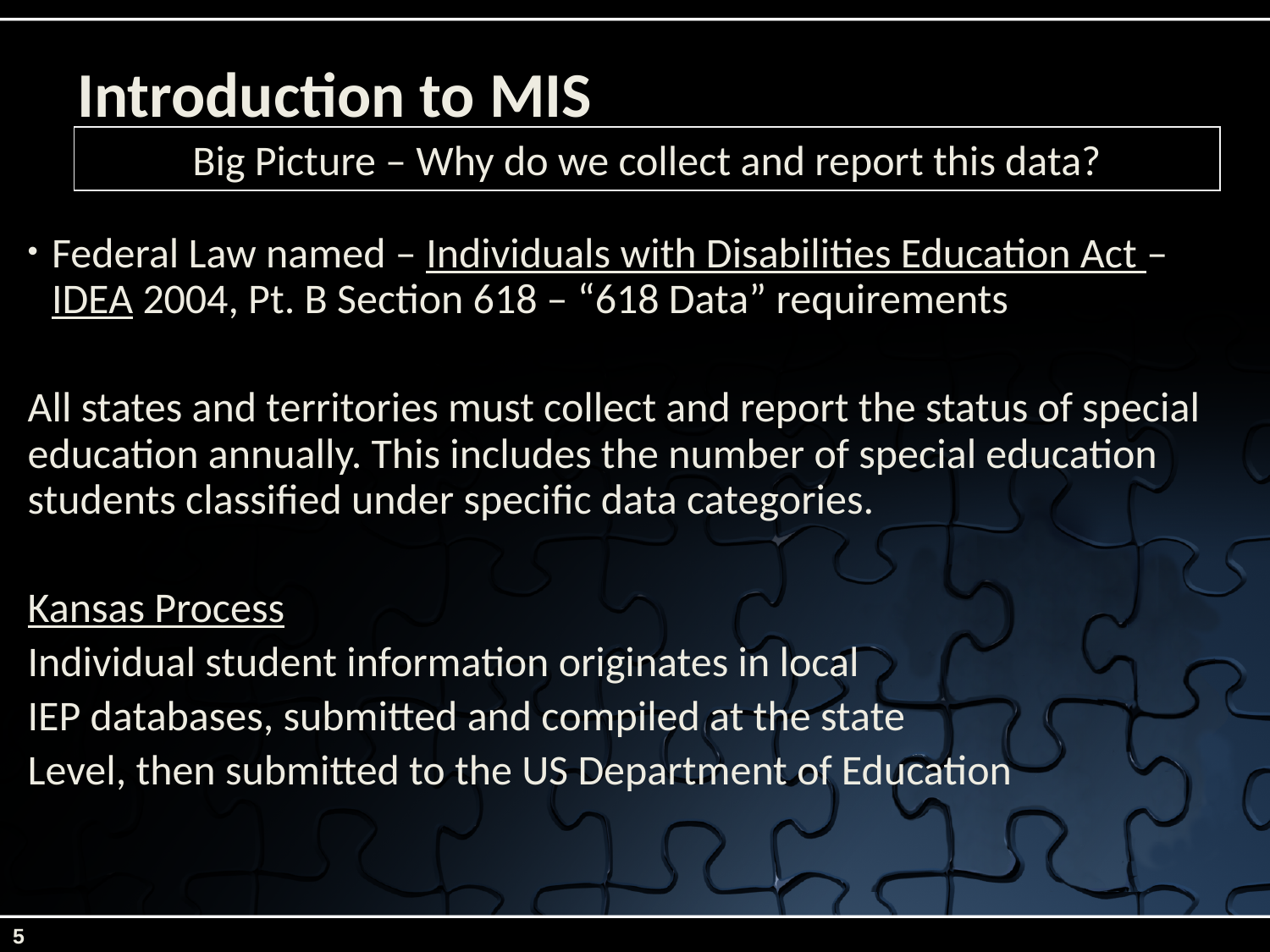

# Introduction to MIS
Big Picture – Why do we collect and report this data?
Federal Law named – Individuals with Disabilities Education Act – IDEA 2004, Pt. B Section 618 – “618 Data” requirements

All states and territories must collect and report the status of special education annually. This includes the number of special education students classified under specific data categories.

Kansas Process
Individual student information originates in local
IEP databases, submitted and compiled at the state
Level, then submitted to the US Department of Education
5